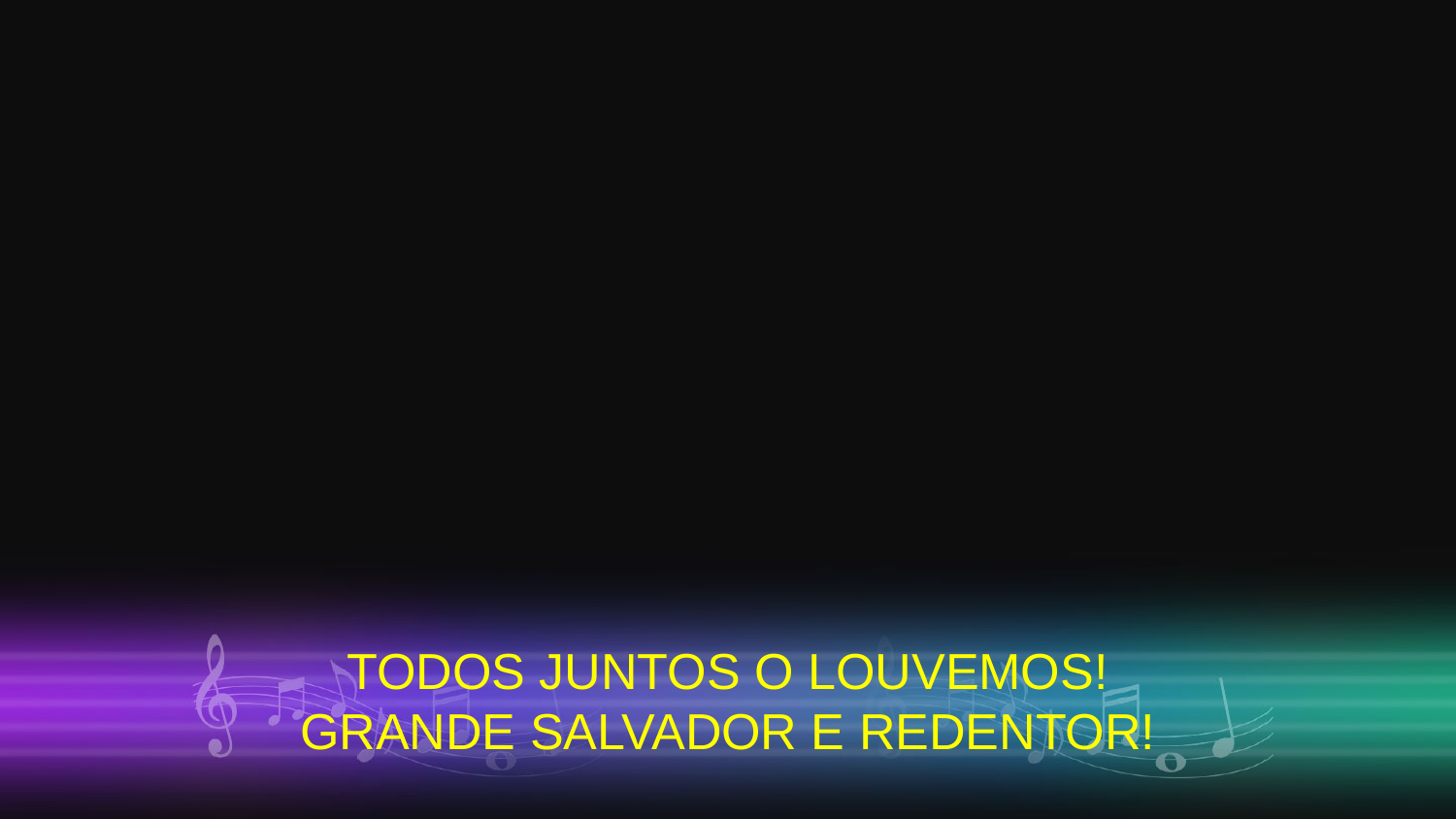

TODOS JUNTOS O LOUVEMOS!
GRANDE SALVADOR E REDENTOR!